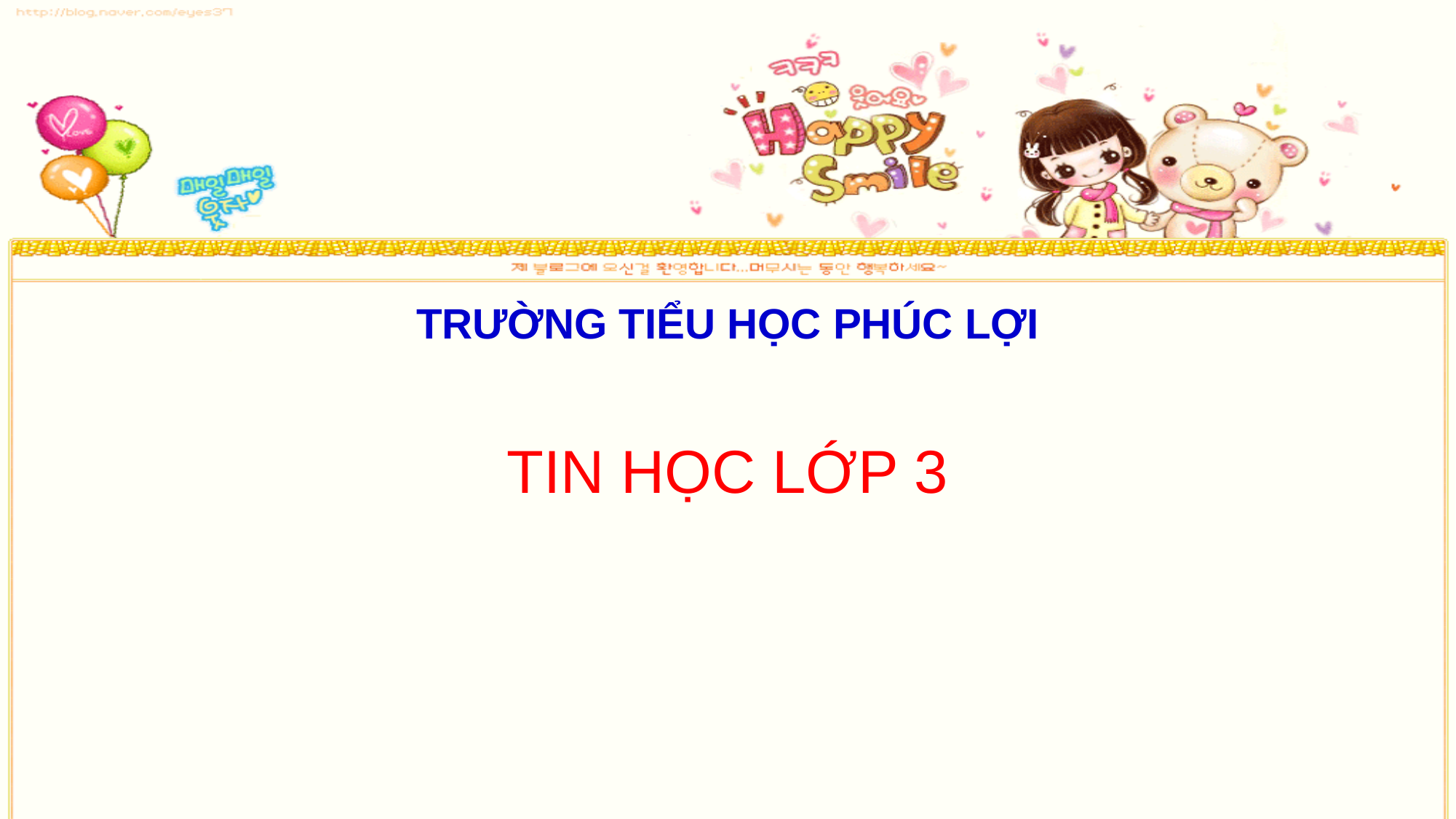

TRƯỜNG TIỂU HỌC PHÚC LỢI
# TIN HỌC LỚP 3